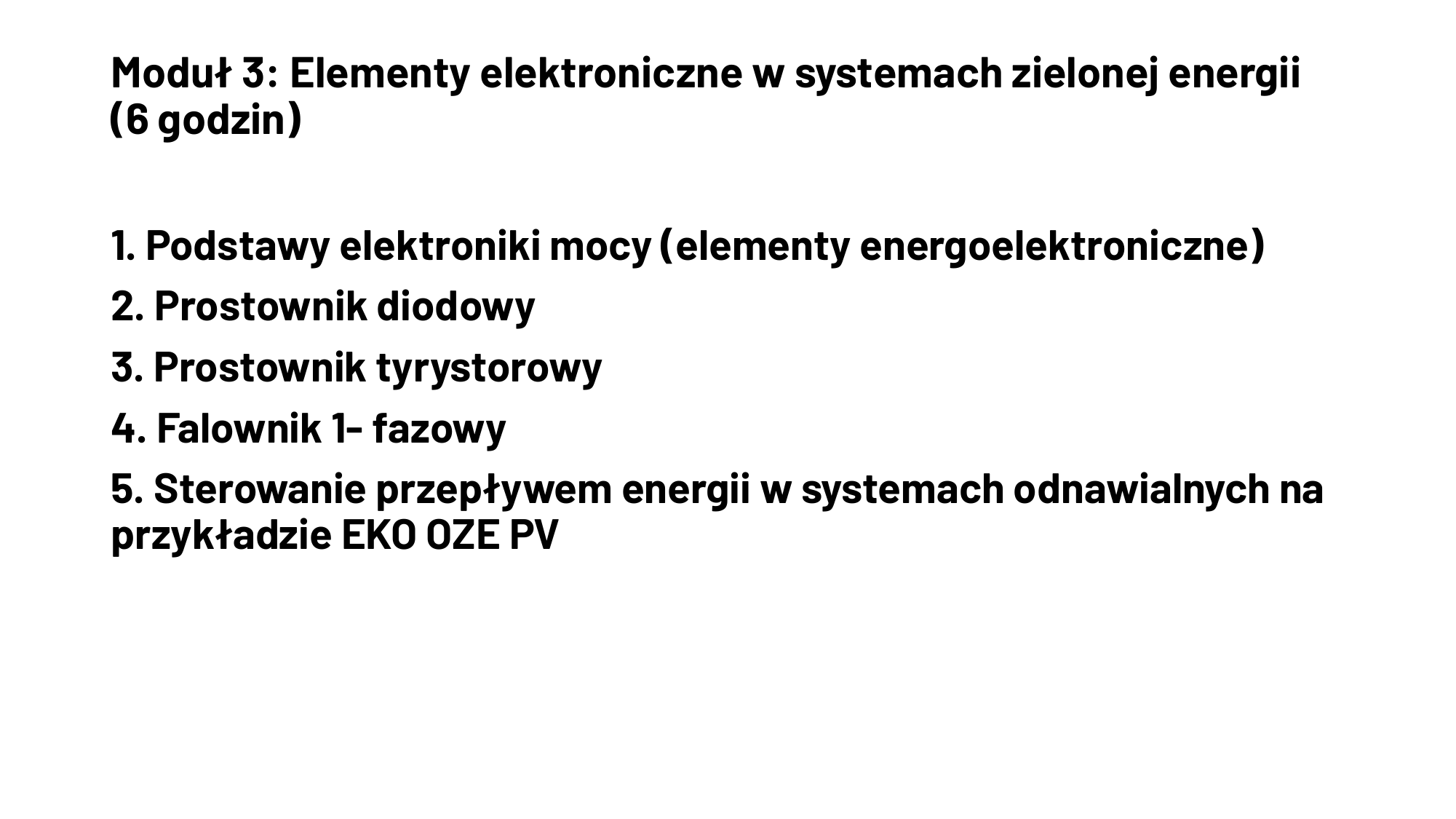

# Moduł 3: Elementy elektroniczne w systemach zielonej energii (6 godzin)
1. Podstawy elektroniki mocy (elementy energoelektroniczne)
2. Prostownik diodowy
3. Prostownik tyrystorowy
4. Falownik 1- fazowy
5. Sterowanie przepływem energii w systemach odnawialnych na przykładzie EKO OZE PV